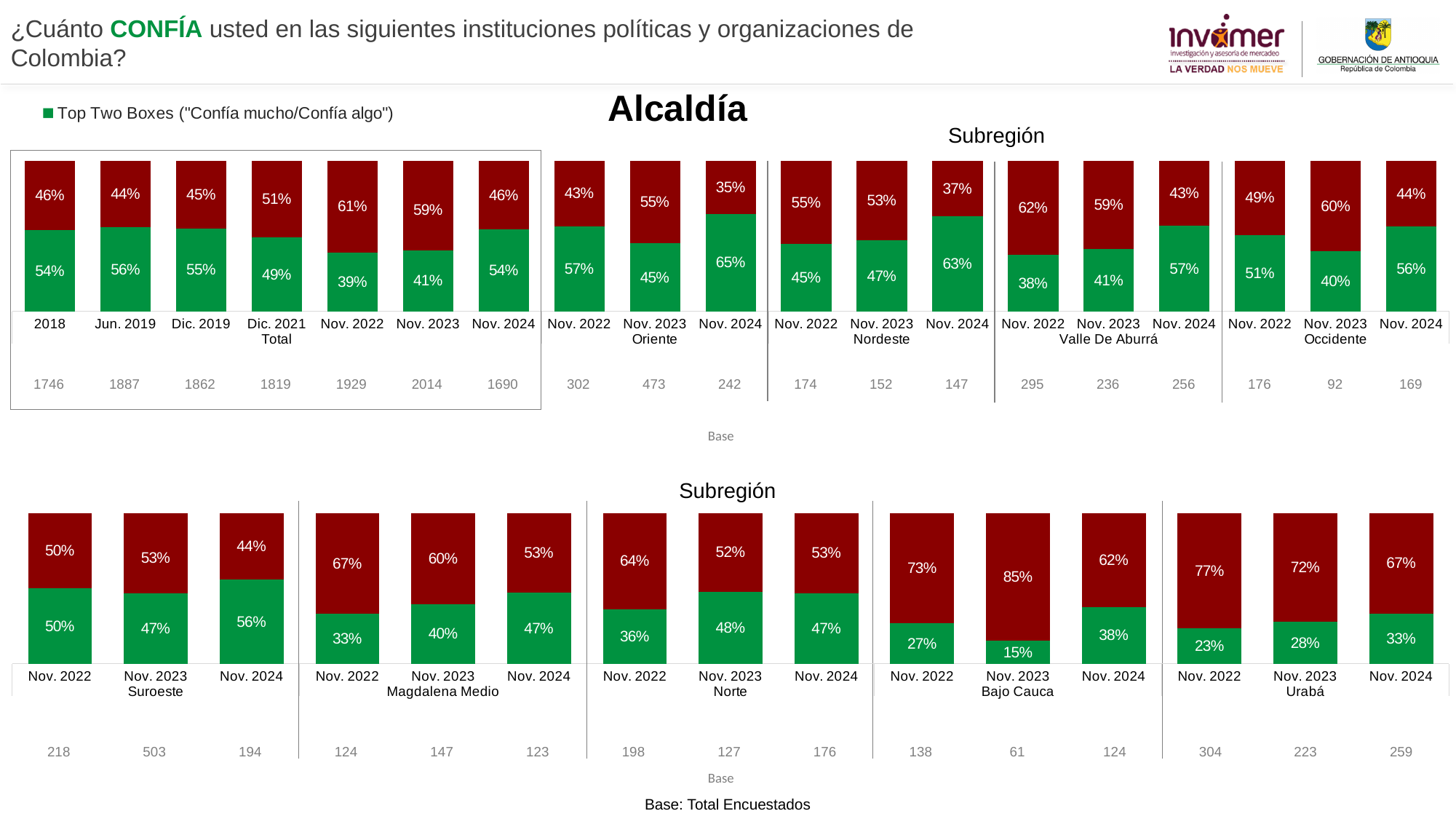

¿Cuánto CONFÍA usted en las siguientes instituciones políticas y organizaciones de Colombia?
Alcaldía

### Chart

| Category | Top Two Boxes ("Confía mucho/Confía algo") | Bottom Two Boxes ("Confía poco/No confía nada") |
|---|---|---|
| Total | None | None |
|  | None | None |
| Nororiental | None | None |
|  | None | None |
| Noroccidental | None | None |
|  | None | None |
| Centro-Oriental | None | None |
|  | None | None |
| Centro-Occidental | None | None |
|  | None | None |
| Suroriental | None | None |
|  | None | None |
| Suroccidental | None | None |
|  | None | None |
| Distrito Rural | None | None |
Subregión

### Chart

| Category | Mucho/4 | Nada/2 |
|---|---|---|
| 2018 | 0.5389361761536332 | 0.46106382384637057 |
| Jun. 2019 | 0.5587371437151222 | 0.4412628562848826 |
| Dic. 2019 | 0.5513907840573544 | 0.44860921594264985 |
| Dic. 2021 | 0.49126998564423374 | 0.5087300143557665 |
| Nov. 2022 | 0.39288837667785836 | 0.6071116233221393 |
| Nov. 2023 | 0.40511997793118376 | 0.5948800220688175 |
| Nov. 2024 | 0.5447639179711824 | 0.4552360820288193 |
| Nov. 2022 | 0.5659011658346819 | 0.434098834165318 |
| Nov. 2023 | 0.4532907748267624 | 0.5467092251732368 |
| Nov. 2024 | 0.6477813396048809 | 0.3522186603951177 |
| Nov. 2022 | 0.44798467150019405 | 0.5520153284998051 |
| Nov. 2023 | 0.4715147600884882 | 0.5284852399115113 |
| Nov. 2024 | 0.6318761728724717 | 0.3681238271275285 |
| Nov. 2022 | 0.37577718295315926 | 0.6242228170468405 |
| Nov. 2023 | 0.41446850708311145 | 0.5855314929168886 |
| Nov. 2024 | 0.566975957710491 | 0.43302404228950875 |
| Nov. 2022 | 0.5078991854748339 | 0.4921008145251655 |
| Nov. 2023 | 0.4004491896303661 | 0.5995508103696348 |
| Nov. 2024 | 0.5627154337566461 | 0.4372845662433533 |
| 1746 | 1887 | 1862 | 1819 | 1929 | 2014 | 1690 | 302 | 473 | 242 | 174 | 152 | 147 | 295 | 236 | 256 | 176 | 92 | 169 |
| --- | --- | --- | --- | --- | --- | --- | --- | --- | --- | --- | --- | --- | --- | --- | --- | --- | --- | --- |
Base
Subregión

[unsupported chart]

| 218 | 503 | 194 | 124 | 147 | 123 | 198 | 127 | 176 | 138 | 61 | 124 | 304 | 223 | 259 |
| --- | --- | --- | --- | --- | --- | --- | --- | --- | --- | --- | --- | --- | --- | --- |
Base
Base: Total Encuestados